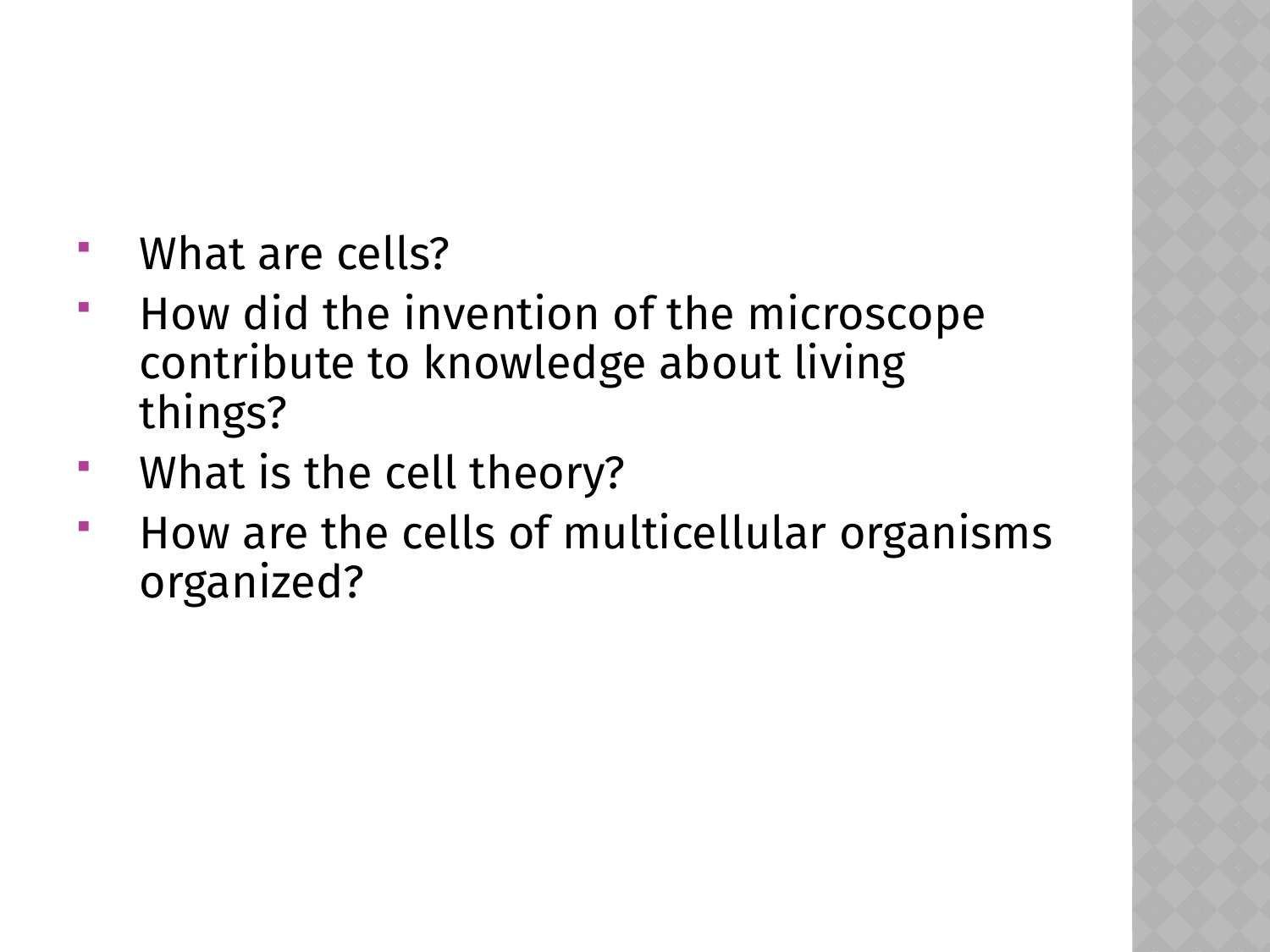

#
What are cells?
How did the invention of the microscope contribute to knowledge about living things?
What is the cell theory?
How are the cells of multicellular organisms organized?